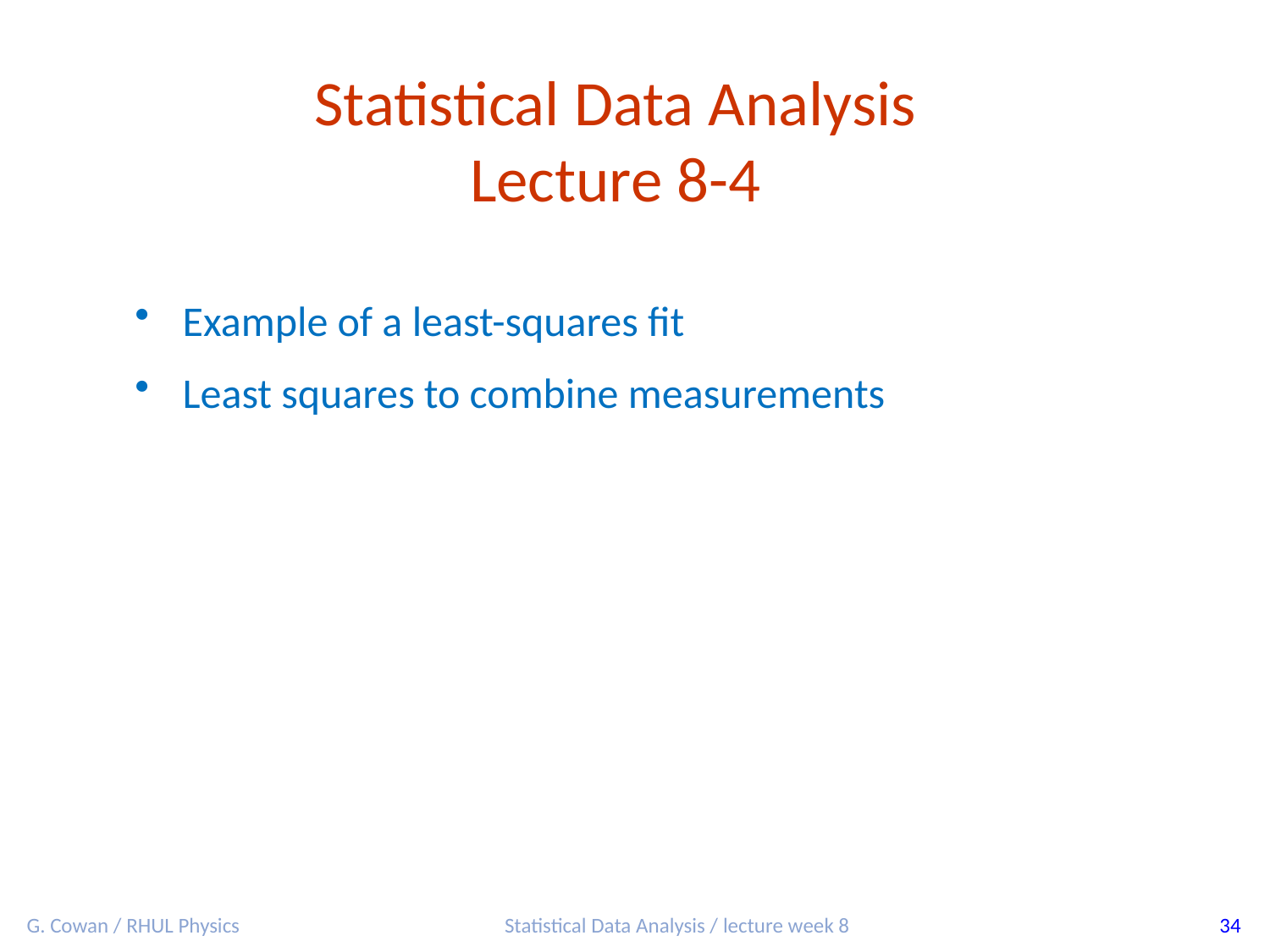

Statistical Data Analysis
Lecture 8-4
Example of a least-squares fit
Least squares to combine measurements
G. Cowan / RHUL Physics
Statistical Data Analysis / lecture week 8
34